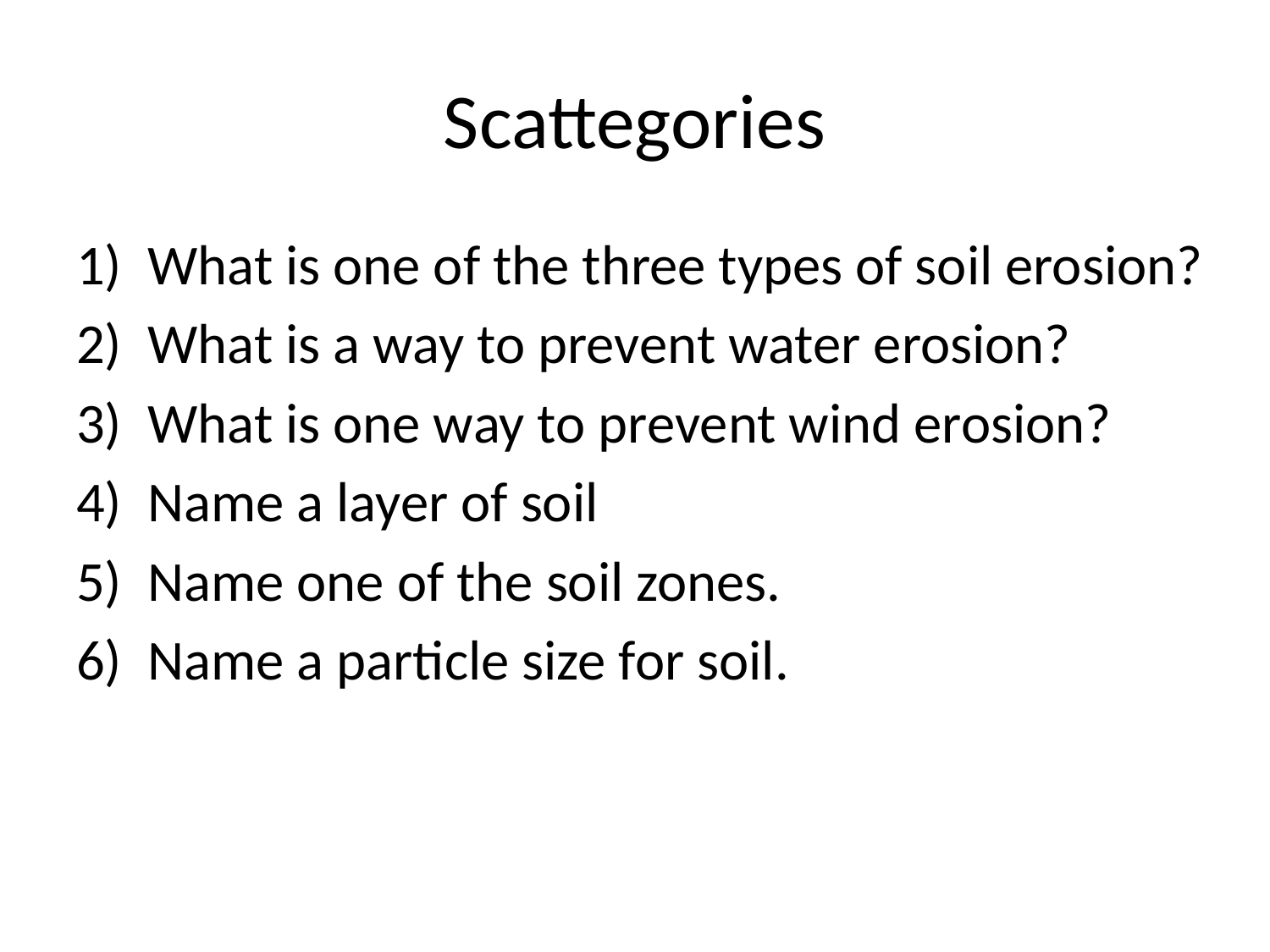

# Scattegories
What is one of the three types of soil erosion?
What is a way to prevent water erosion?
What is one way to prevent wind erosion?
Name a layer of soil
Name one of the soil zones.
Name a particle size for soil.